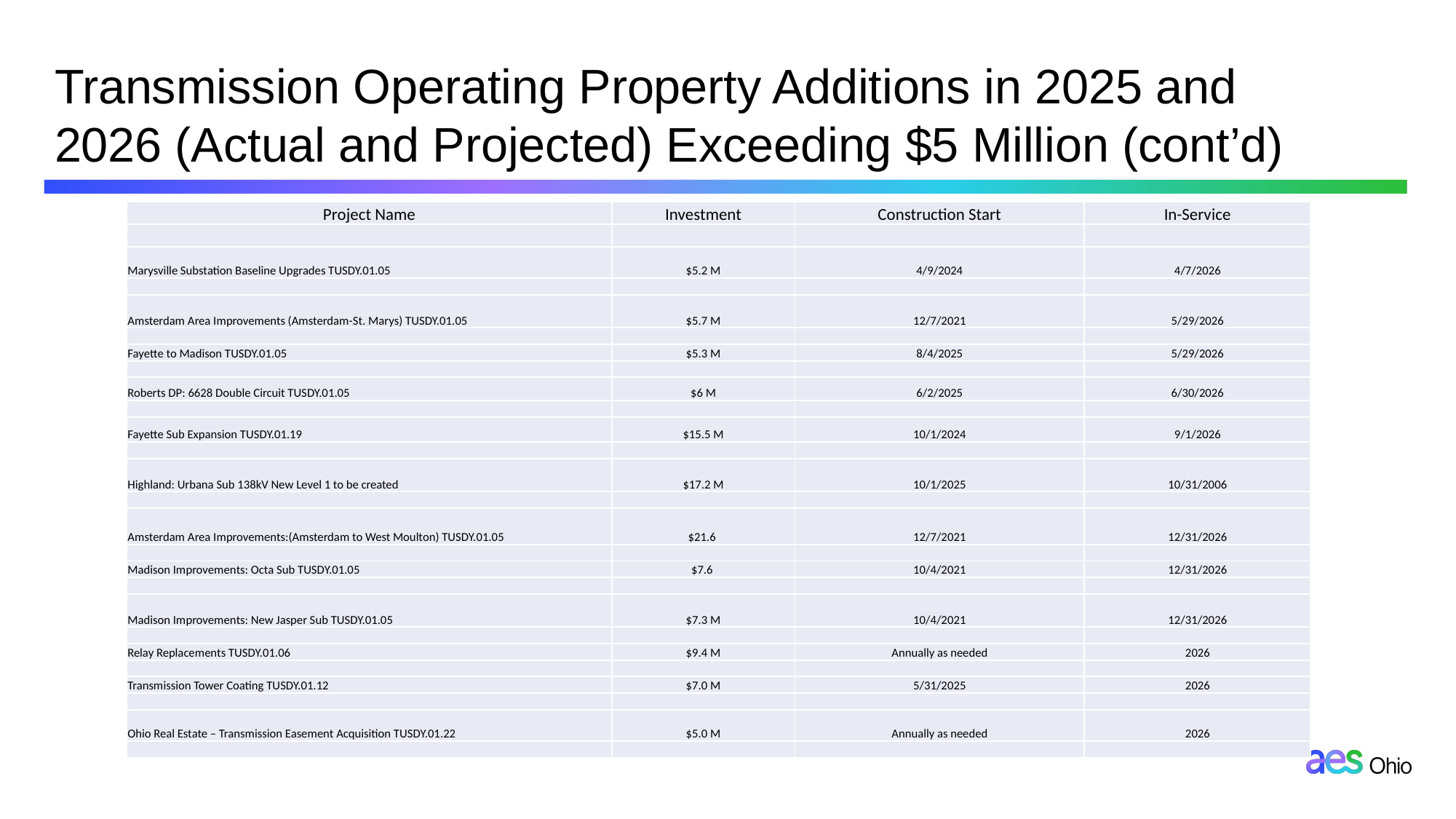

# Transmission Operating Property Additions in 2025 and 2026 (Actual and Projected) Exceeding $5 Million (cont’d)
| Project Name | Investment | Construction Start | In-Service |
| --- | --- | --- | --- |
|  |  |  |  |
| Marysville Substation Baseline Upgrades TUSDY.01.05 | $5.2 M | 4/9/2024 | 4/7/2026 |
|  |  |  |  |
| Amsterdam Area Improvements (Amsterdam-St. Marys) TUSDY.01.05 | $5.7 M | 12/7/2021 | 5/29/2026 |
|  |  |  |  |
| Fayette to Madison TUSDY.01.05 | $5.3 M | 8/4/2025 | 5/29/2026 |
|  |  |  |  |
| Roberts DP: 6628 Double Circuit TUSDY.01.05 | $6 M | 6/2/2025 | 6/30/2026 |
|  |  |  |  |
| Fayette Sub Expansion TUSDY.01.19 | $15.5 M | 10/1/2024 | 9/1/2026 |
|  |  |  |  |
| Highland: Urbana Sub 138kV New Level 1 to be created | $17.2 M | 10/1/2025 | 10/31/2006 |
|  |  |  |  |
| Amsterdam Area Improvements:(Amsterdam to West Moulton) TUSDY.01.05 | $21.6 | 12/7/2021 | 12/31/2026 |
|  |  |  |  |
| Madison Improvements: Octa Sub TUSDY.01.05 | $7.6 | 10/4/2021 | 12/31/2026 |
|  |  |  |  |
| Madison Improvements: New Jasper Sub TUSDY.01.05 | $7.3 M | 10/4/2021 | 12/31/2026 |
|  |  |  |  |
| Relay Replacements TUSDY.01.06 | $9.4 M | Annually as needed | 2026 |
|  |  |  |  |
| Transmission Tower Coating TUSDY.01.12 | $7.0 M | 5/31/2025 | 2026 |
|  |  |  |  |
| Ohio Real Estate – Transmission Easement Acquisition TUSDY.01.22 | $5.0 M | Annually as needed | 2026 |
|  |  |  |  |